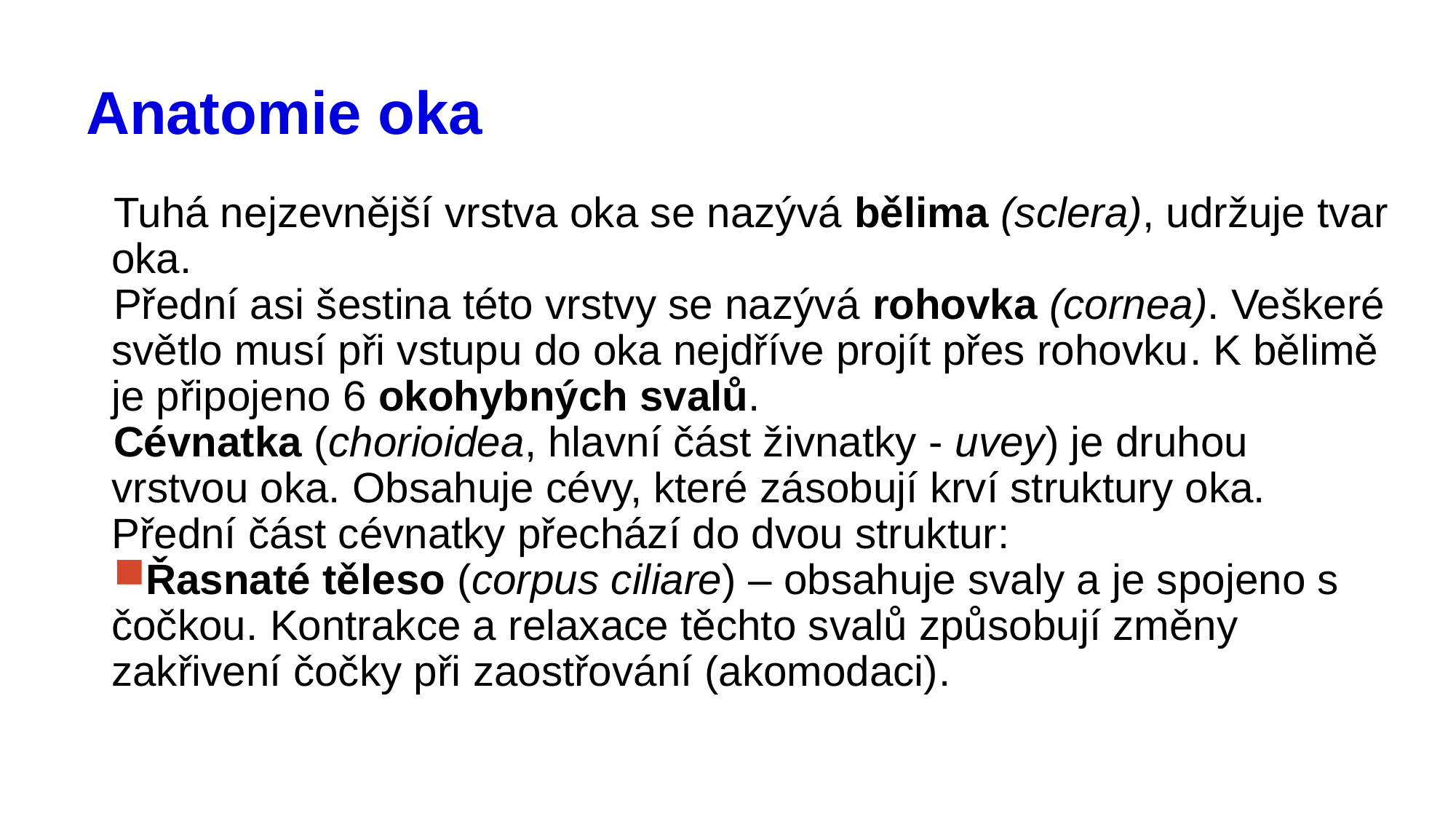

# Anatomie oka
Tuhá nejzevnější vrstva oka se nazývá bělima (sclera), udržuje tvar oka.
Přední asi šestina této vrstvy se nazývá rohovka (cornea). Veškeré světlo musí při vstupu do oka nejdříve projít přes rohovku. K bělimě je připojeno 6 okohybných svalů.
Cévnatka (chorioidea, hlavní část živnatky - uvey) je druhou vrstvou oka. Obsahuje cévy, které zásobují krví struktury oka. Přední část cévnatky přechází do dvou struktur:
Řasnaté těleso (corpus ciliare) – obsahuje svaly a je spojeno s čočkou. Kontrakce a relaxace těchto svalů způsobují změny zakřivení čočky při zaostřování (akomodaci).